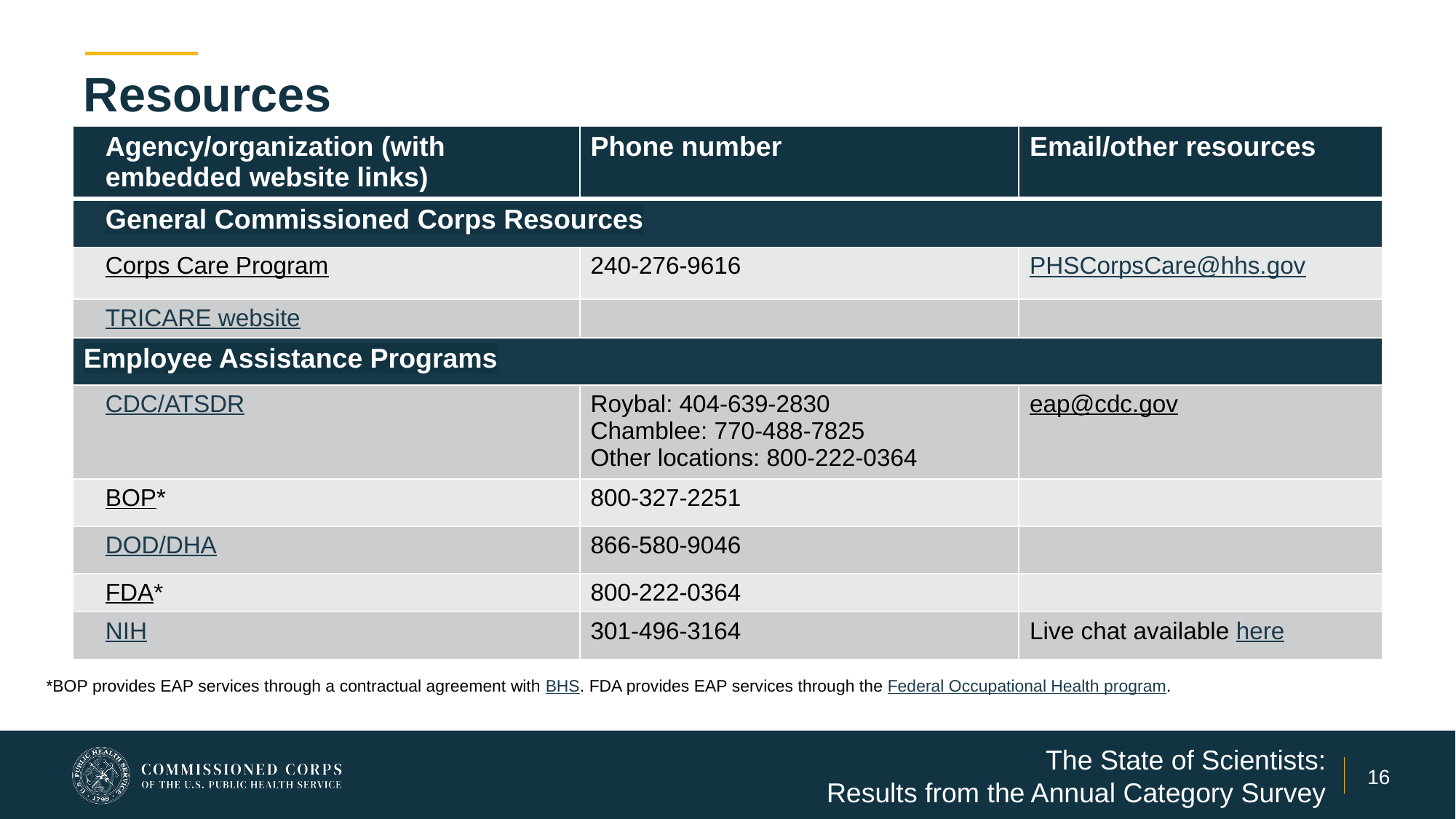

# Resources
| Agency/organization (with embedded website links) | Phone number | Email/other resources |
| --- | --- | --- |
| General Commissioned Corps Resources |  |  |
| Corps Care Program​ | 240-276-9616 | PHSCorpsCare@hhs.gov |
| TRICARE website |  |  |
| Employee Assistance Programs |  |  |
| CDC/ATSDR | Roybal: 404-639-2830 Chamblee: 770-488-7825 Other locations: 800-222-0364 | eap@cdc.gov |
| BOP\* | 800-327-2251 |  |
| DOD/DHA | 866-580-9046 |  |
| FDA\* | 800-222-0364 |  |
| NIH | 301-496-3164 | Live chat available here |
*BOP provides EAP services through a contractual agreement with BHS. FDA provides EAP services through the Federal Occupational Health program.
The State of Scientists:
Results from the Annual Category Survey